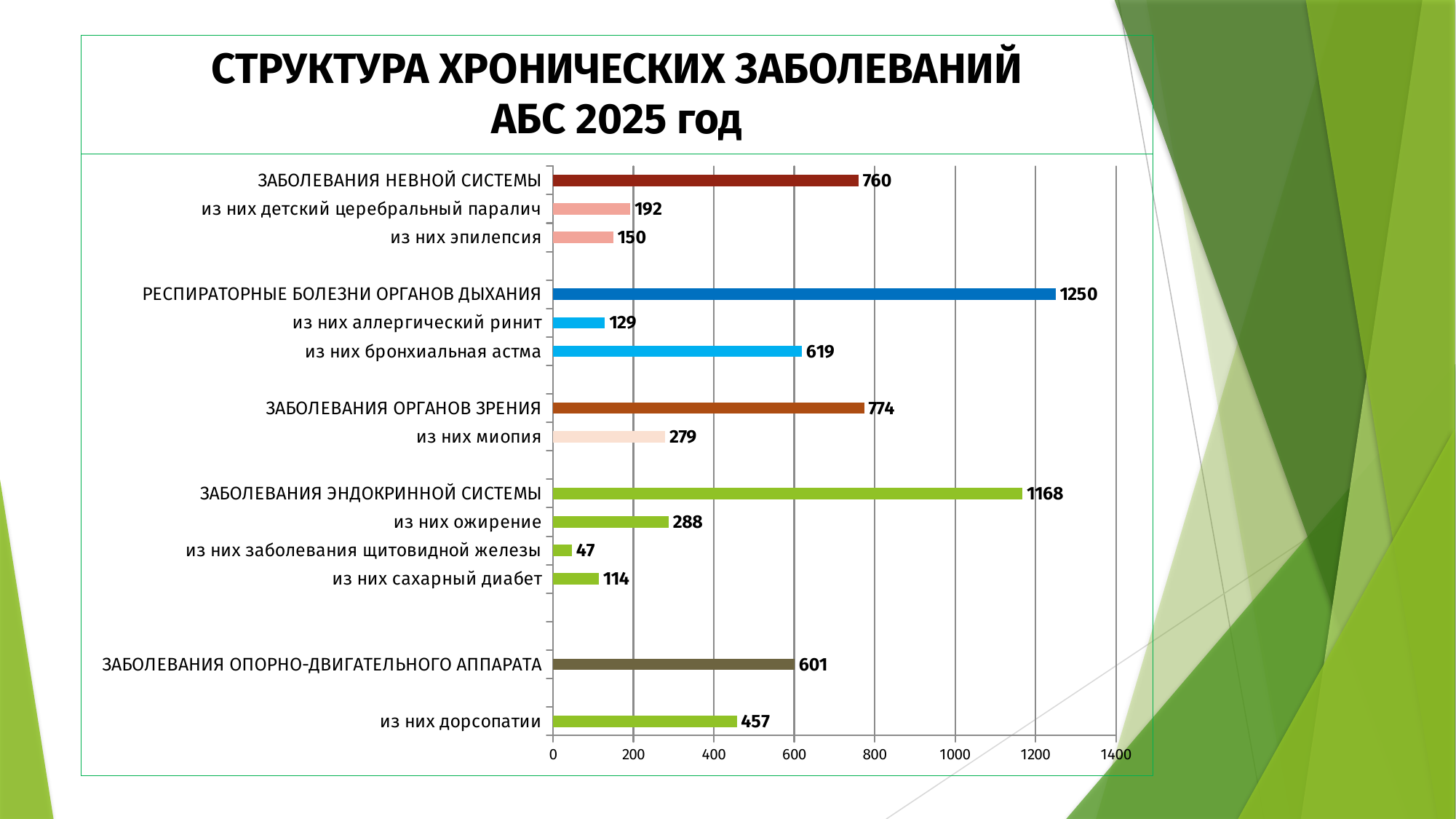

# СТРУКТУРА ХРОНИЧЕСКИХ ЗАБОЛЕВАНИЙ АБС 2025 год

### Chart

| Category |  |
|---|---|
| из них дорсопатии | 457.0 |
|  | None |
| ЗАБОЛЕВАНИЯ ОПОРНО-ДВИГАТЕЛЬНОГО АППАРАТА | 601.0 |
|  | None |
|  | None |
| из них сахарный диабет | 114.0 |
| из них заболевания щитовидной железы | 47.0 |
| из них ожирение | 288.0 |
| ЗАБОЛЕВАНИЯ ЭНДОКРИННОЙ СИСТЕМЫ | 1168.0 |
|  | None |
| из них миопия | 279.0 |
| ЗАБОЛЕВАНИЯ ОРГАНОВ ЗРЕНИЯ | 774.0 |
|  | None |
| из них бронхиальная астма | 619.0 |
| из них аллергический ринит | 129.0 |
| РЕСПИРАТОРНЫЕ БОЛЕЗНИ ОРГАНОВ ДЫХАНИЯ | 1250.0 |
|  | None |
| из них эпилепсия | 150.0 |
| из них детский церебральный паралич | 192.0 |
| ЗАБОЛЕВАНИЯ НЕВНОЙ СИСТЕМЫ | 760.0 |